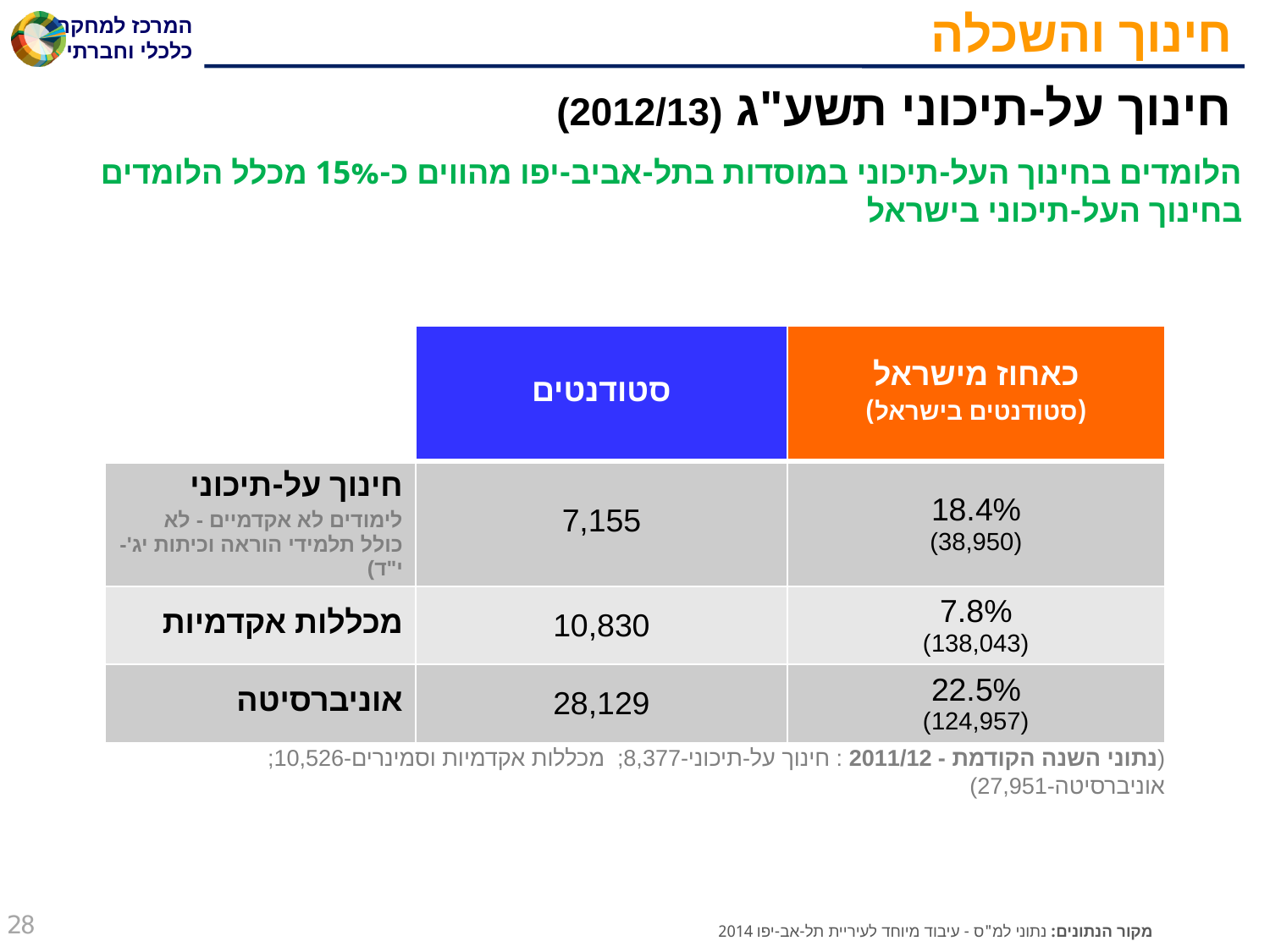

# חינוך והשכלה
חינוך על-תיכוני תשע"ג (2012/13)
הלומדים בחינוך העל-תיכוני במוסדות בתל-אביב-יפו מהווים כ-15% מכלל הלומדים בחינוך העל-תיכוני בישראל
|  | סטודנטים | כאחוז מישראל (סטודנטים בישראל) |
| --- | --- | --- |
| חינוך על-תיכוני לימודים לא אקדמיים - לא כולל תלמידי הוראה וכיתות יג'-י"ד) | 7,155 | 18.4% (38,950) |
| מכללות אקדמיות | 10,830 | 7.8% (138,043) |
| אוניברסיטה | 28,129 | 22.5% (124,957) |

(נתוני השנה הקודמת - 2011/12 : חינוך על-תיכוני-8,377;  מכללות אקדמיות וסמינרים-10,526;  אוניברסיטה-27,951)
28
מקור הנתונים: נתוני למ"ס - עיבוד מיוחד לעיריית תל-אב-יפו 2014